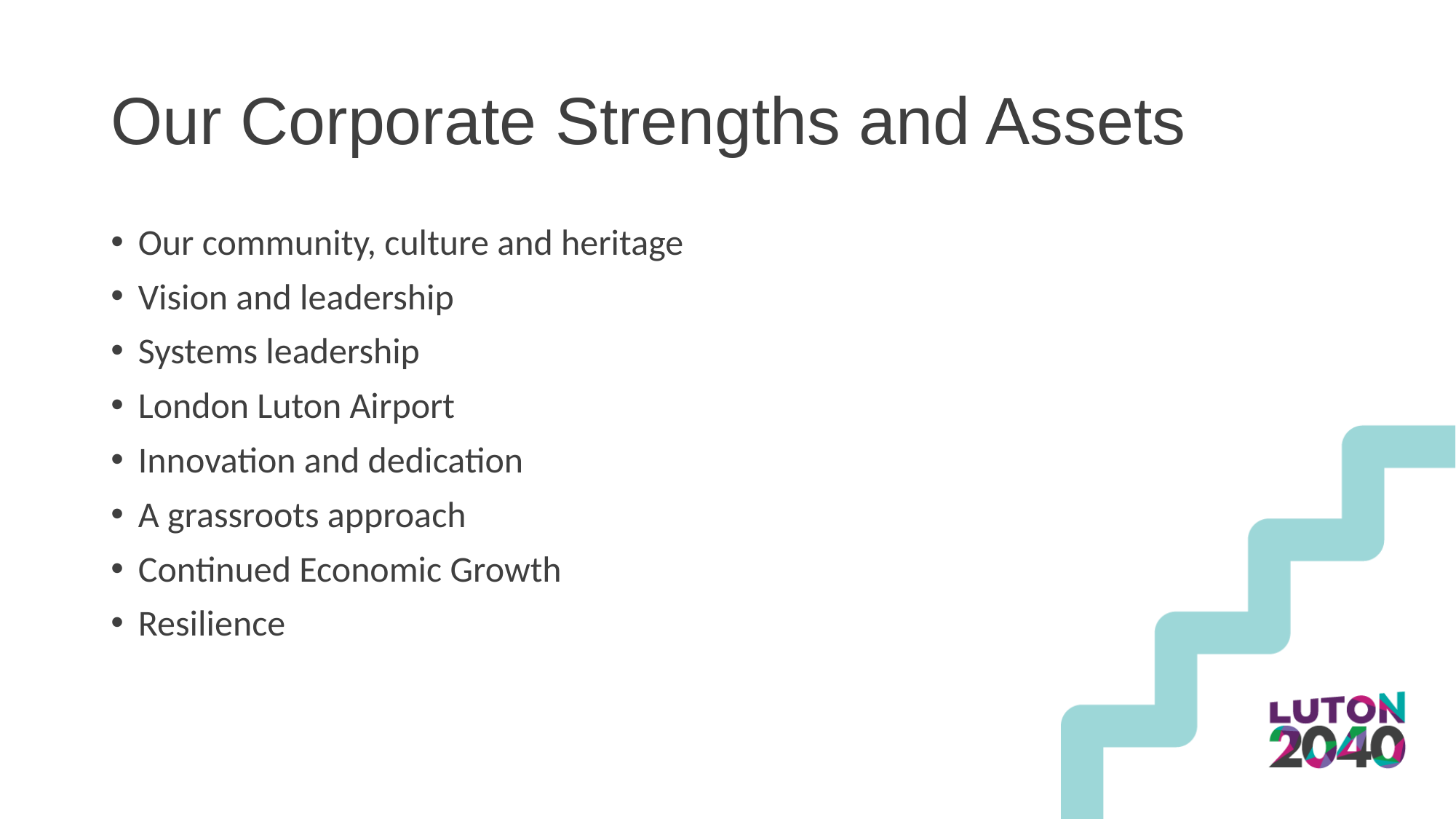

# Our Corporate Strengths and Assets
Our community, culture and heritage
Vision and leadership
Systems leadership
London Luton Airport
Innovation and dedication
A grassroots approach
Continued Economic Growth
Resilience